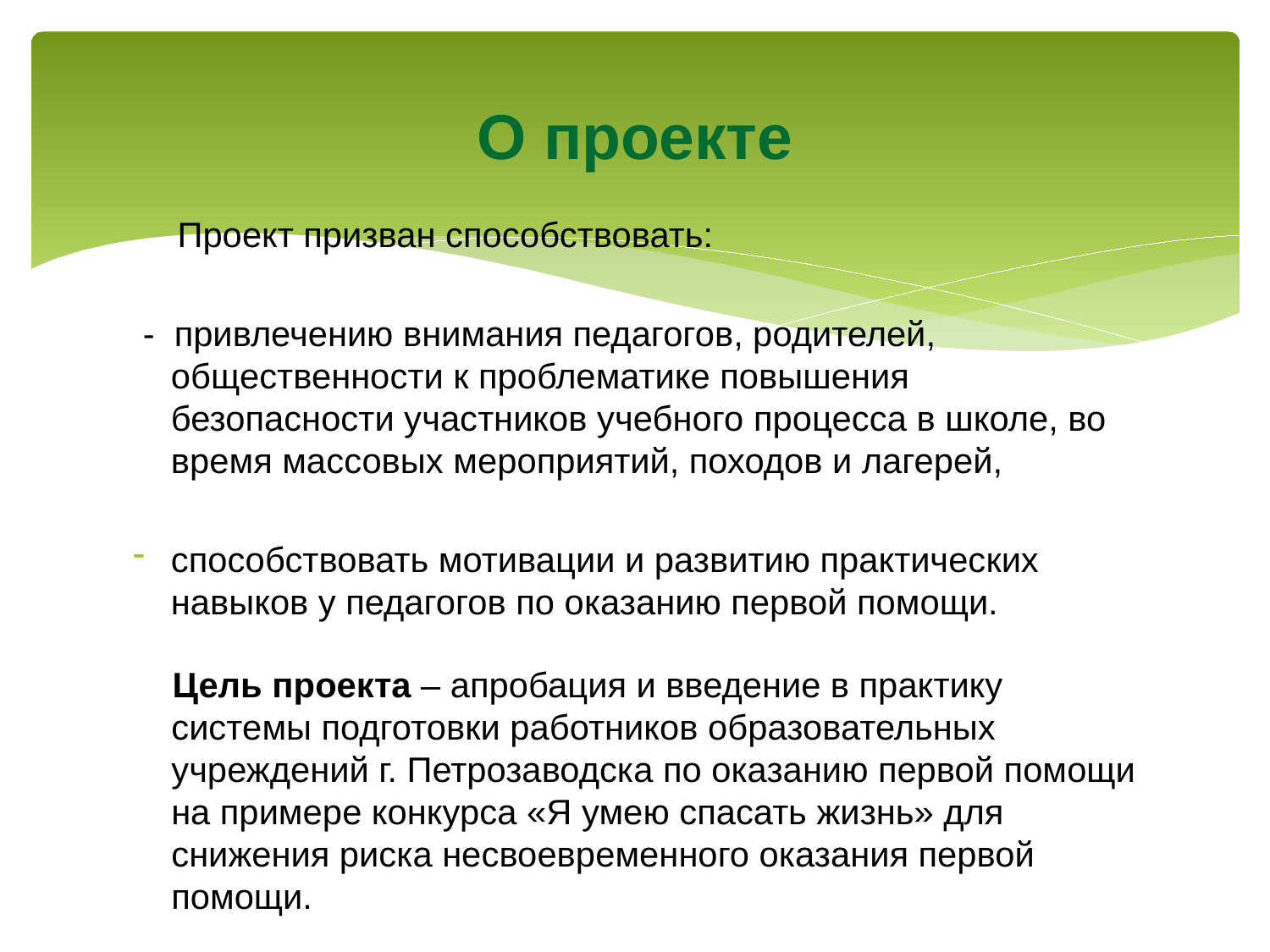

# О проекте
     Проект призван способствовать:

 -  привлечению внимания педагогов, родителей, общественности к проблематике повышения безопасности участников учебного процесса в школе, во время массовых мероприятий, походов и лагерей,

способствовать мотивации и развитию практических навыков у педагогов по оказанию первой помощи.
    Цель проекта – апробация и введение в практику системы подготовки работников образовательных учреждений г. Петрозаводска по оказанию первой помощи на примере конкурса «Я умею спасать жизнь» для снижения риска несвоевременного оказания первой помощи.